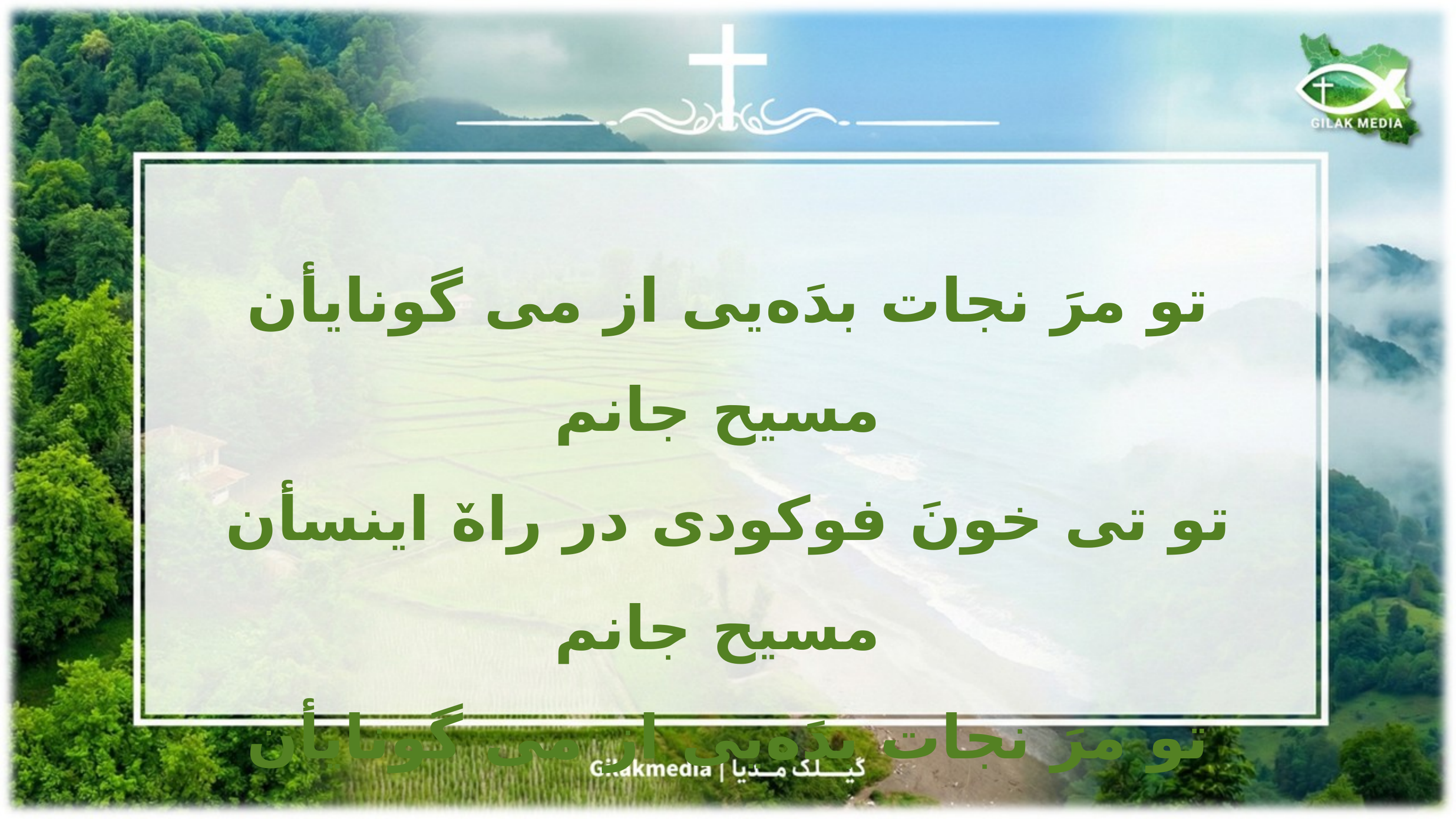

تو مرَ نجات بدَه‌یی از می گونایأن مسیح جانم
تو تی خونَ فوکودی در راهٚ اینسأن مسیح جانم
تو مرَ نجات بدَه‌یی از می گونایأن مسیح جانم
تو تی خونَ فوکودی در راهٚ اینسأن مسیح جانم